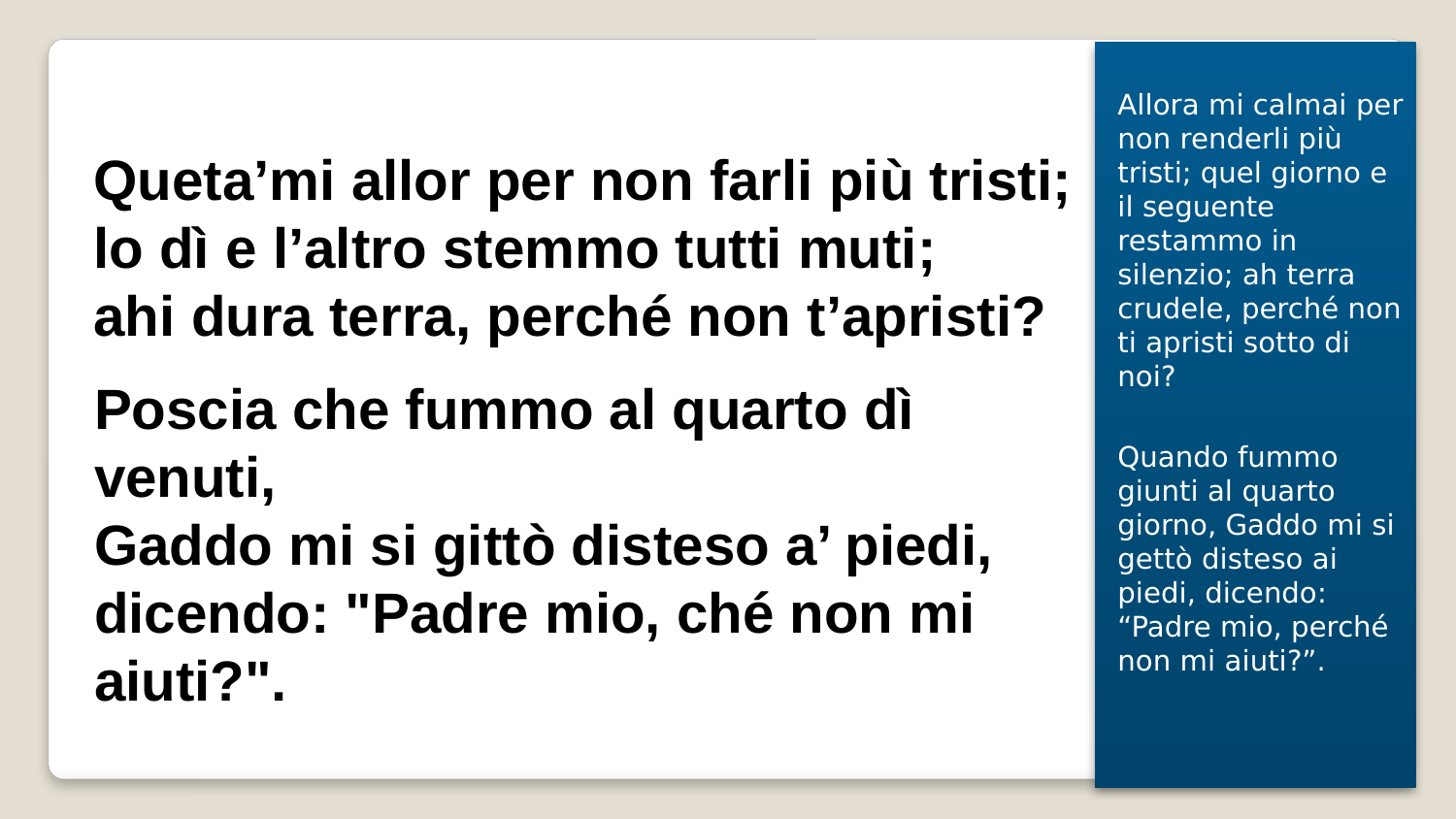

Allora mi calmai per non renderli più tristi; quel giorno e il seguente restammo in silenzio; ah terra crudele, perché non ti apristi sotto di noi?

Queta’mi allor per non farli più tristi;
lo dì e l’altro stemmo tutti muti;
ahi dura terra, perché non t’apristi?

Poscia che fummo al quarto dì venuti,
Gaddo mi si gittò disteso a’ piedi,
dicendo: "Padre mio, ché non mi aiuti?".
Quando fummo giunti al quarto giorno, Gaddo mi si gettò disteso ai piedi, dicendo: “Padre mio, perché non mi aiuti?”.